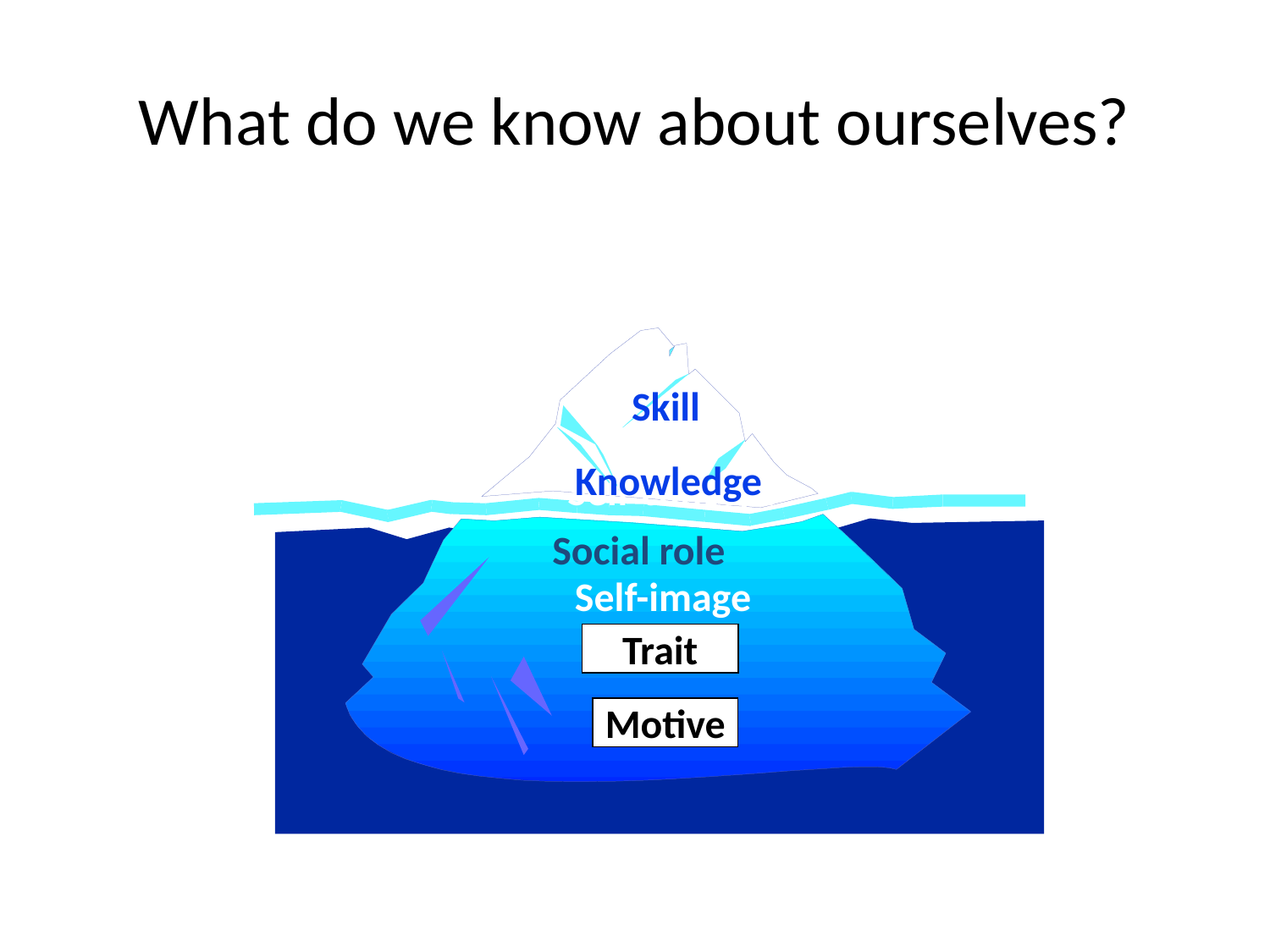

# What do we know about ourselves?

Skill

Knowledge
Self-concept

Social role
Self-image
Trait
Motive